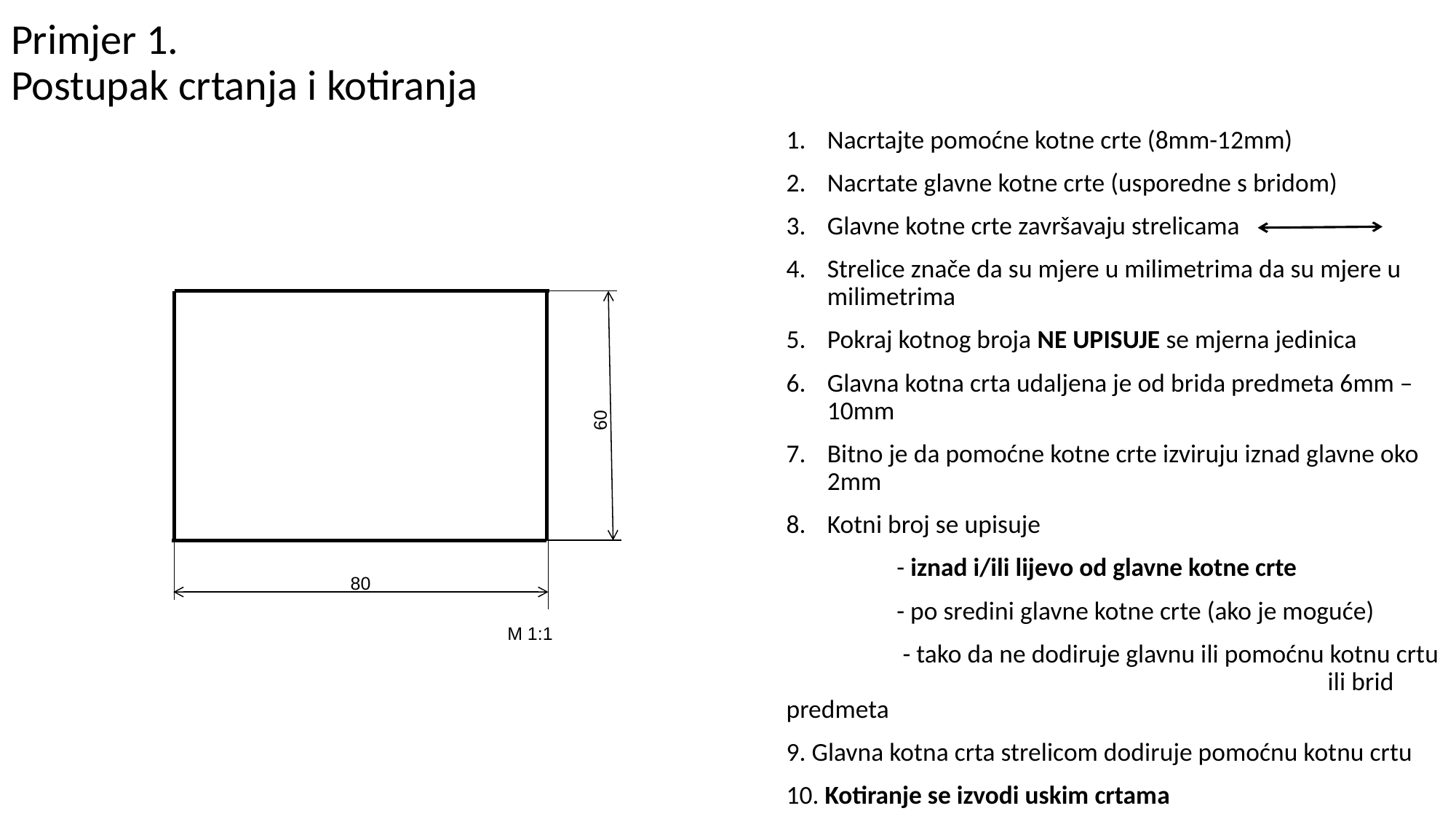

Primjer 1.
Postupak crtanja i kotiranja
Nacrtajte pomoćne kotne crte (8mm-12mm)
Nacrtate glavne kotne crte (usporedne s bridom)
Glavne kotne crte završavaju strelicama
Strelice znače da su mjere u milimetrima da su mjere u milimetrima
Pokraj kotnog broja NE UPISUJE se mjerna jedinica
Glavna kotna crta udaljena je od brida predmeta 6mm – 10mm
Bitno je da pomoćne kotne crte izviruju iznad glavne oko 2mm
Kotni broj se upisuje
                   - iznad i/ili lijevo od glavne kotne crte
                   - po sredini glavne kotne crte (ako je moguće)
                    - tako da ne dodiruje glavnu ili pomoćnu kotnu crtu                                                                     i                        ili brid predmeta
9. Glavna kotna crta strelicom dodiruje pomoćnu kotnu crtu
10. Kotiranje se izvodi uskim crtama
60
80
M 1:1